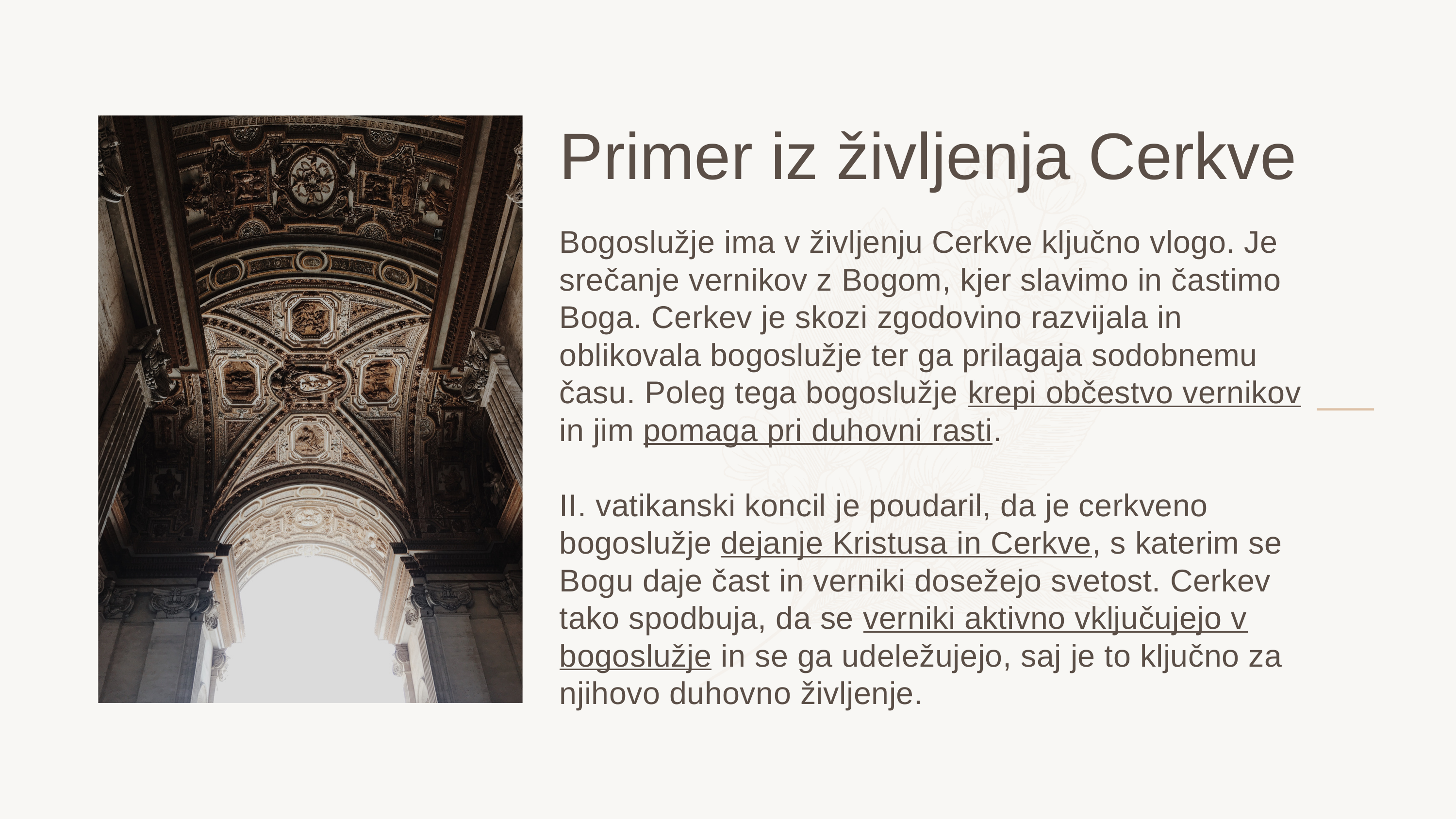

Primer iz življenja Cerkve
Bogoslužje ima v življenju Cerkve ključno vlogo. Je srečanje vernikov z Bogom, kjer slavimo in častimo Boga. Cerkev je skozi zgodovino razvijala in oblikovala bogoslužje ter ga prilagaja sodobnemu času. Poleg tega bogoslužje krepi občestvo vernikov in jim pomaga pri duhovni rasti.

II. vatikanski koncil je poudaril, da je cerkveno bogoslužje dejanje Kristusa in Cerkve, s katerim se Bogu daje čast in verniki dosežejo svetost. Cerkev tako spodbuja, da se verniki aktivno vključujejo v bogoslužje in se ga udeležujejo, saj je to ključno za njihovo duhovno življenje.